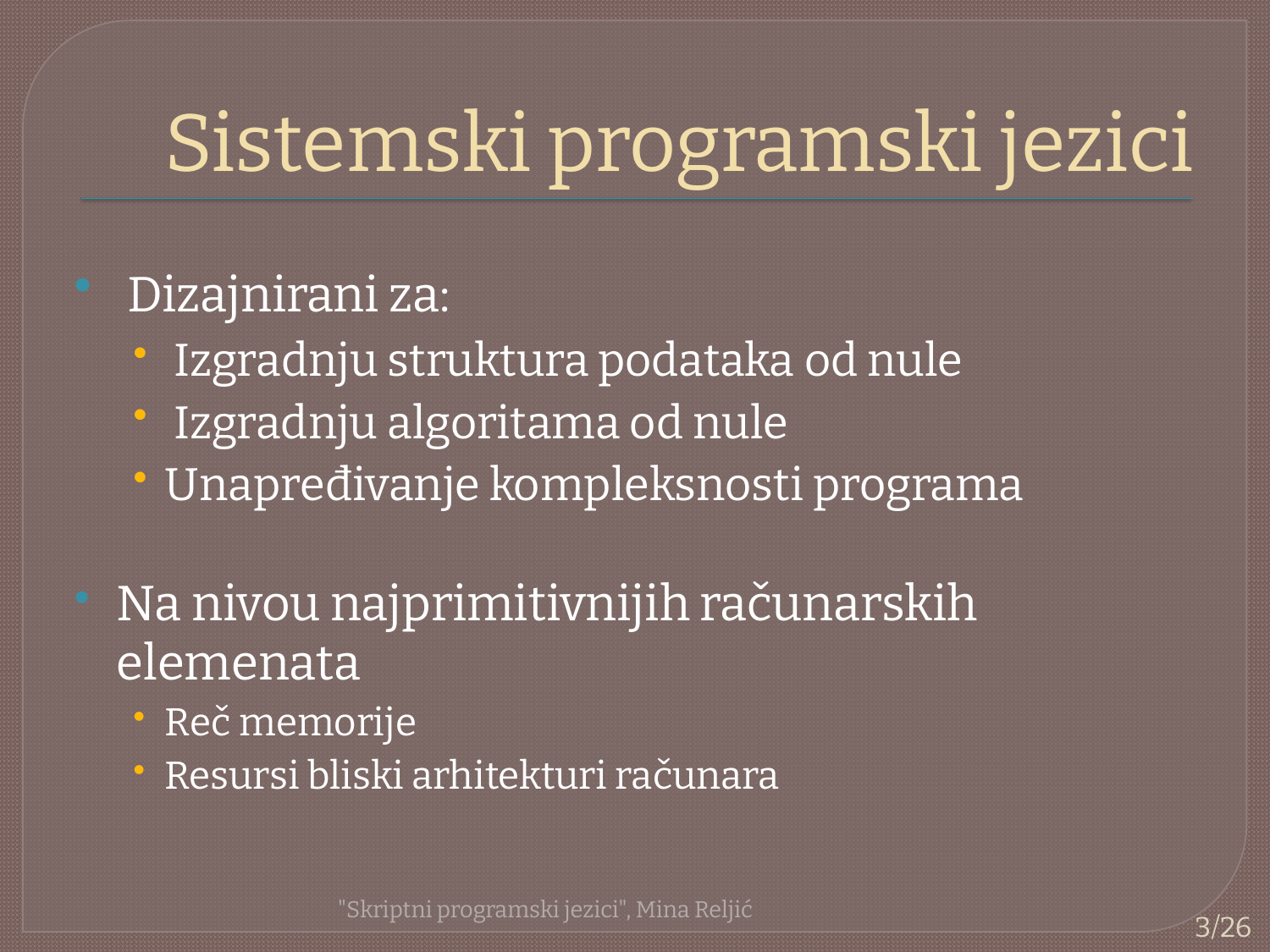

# Sistemski programski jezici
 Dizajnirani za:
 Izgradnju struktura podataka od nule
 Izgradnju algoritama od nule
Unapređivanje kompleksnosti programa

Na nivou najprimitivnijih računarskih elemenata
Reč memorije
Resursi bliski arhitekturi računara
"Skriptni programski jezici", Mina Reljić
3/26